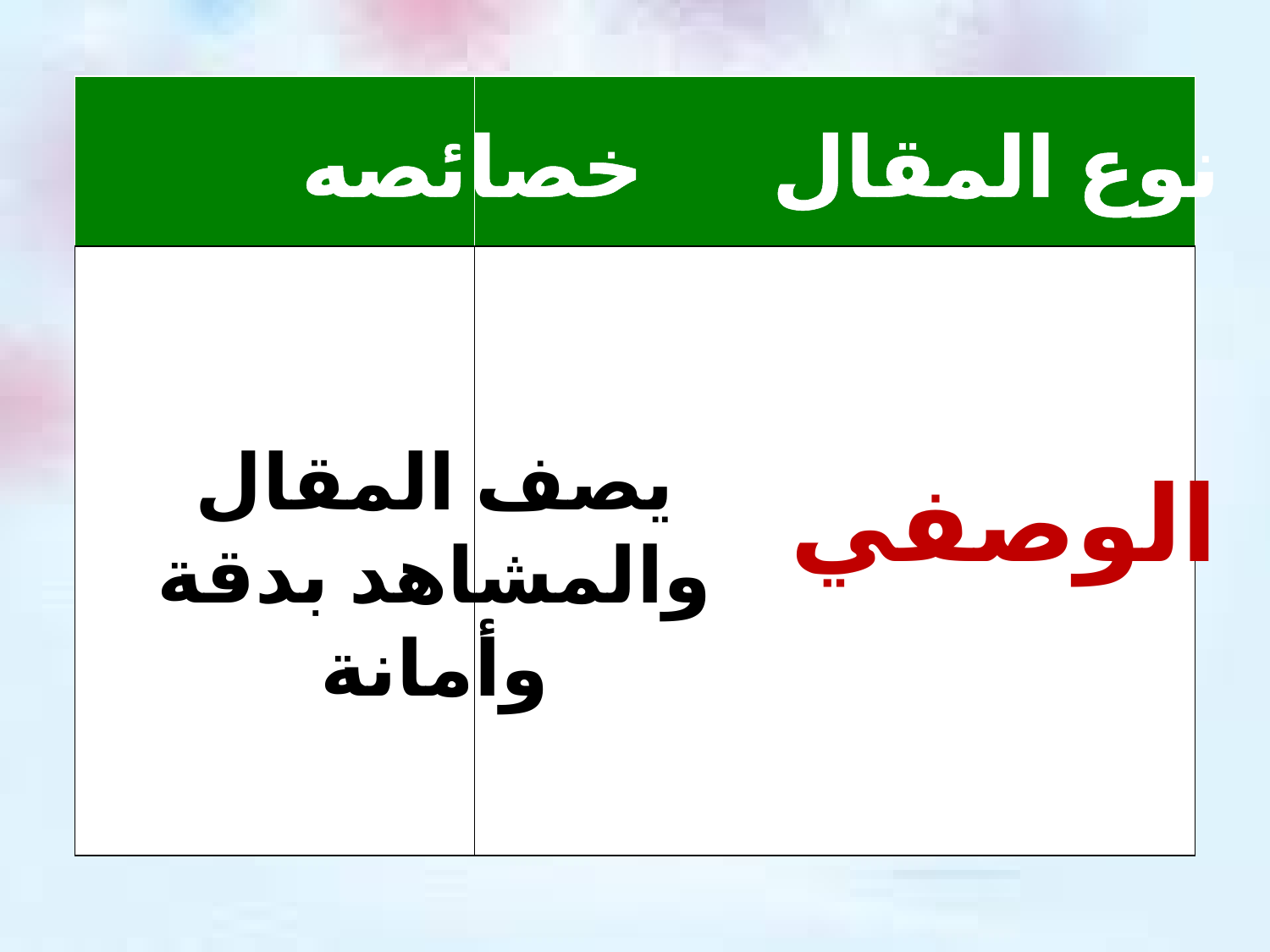

|  |  |
| --- | --- |
|  |  |
خصائصه
نوع المقال
يصف المقال والمشاهد بدقة وأمانة
الوصفي